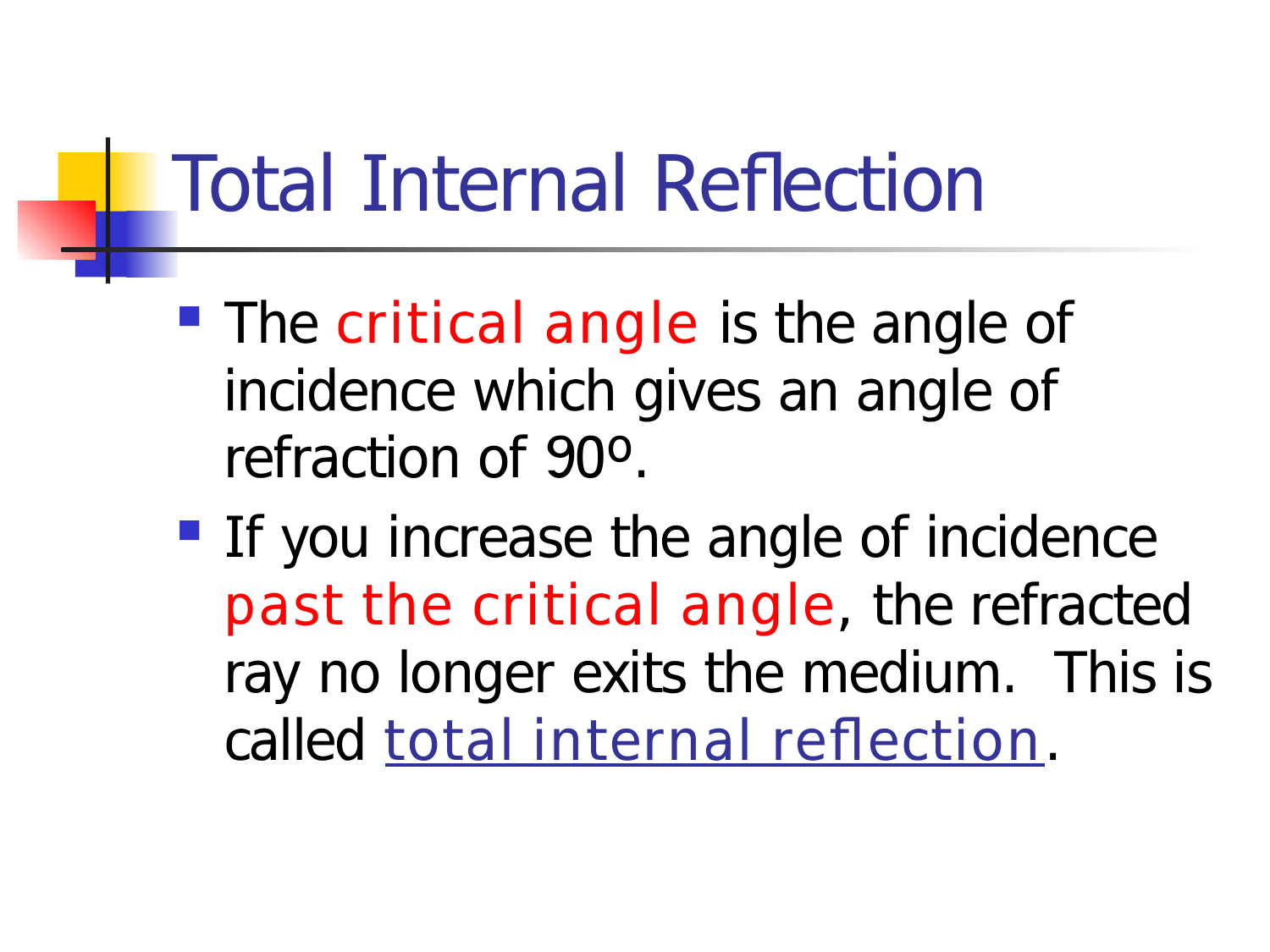

# Total Internal Reflection
The critical angle is the angle of incidence which gives an angle of refraction of 90º.
If you increase the angle of incidence past the critical angle, the refracted ray no longer exits the medium.  This is called total internal reflection.